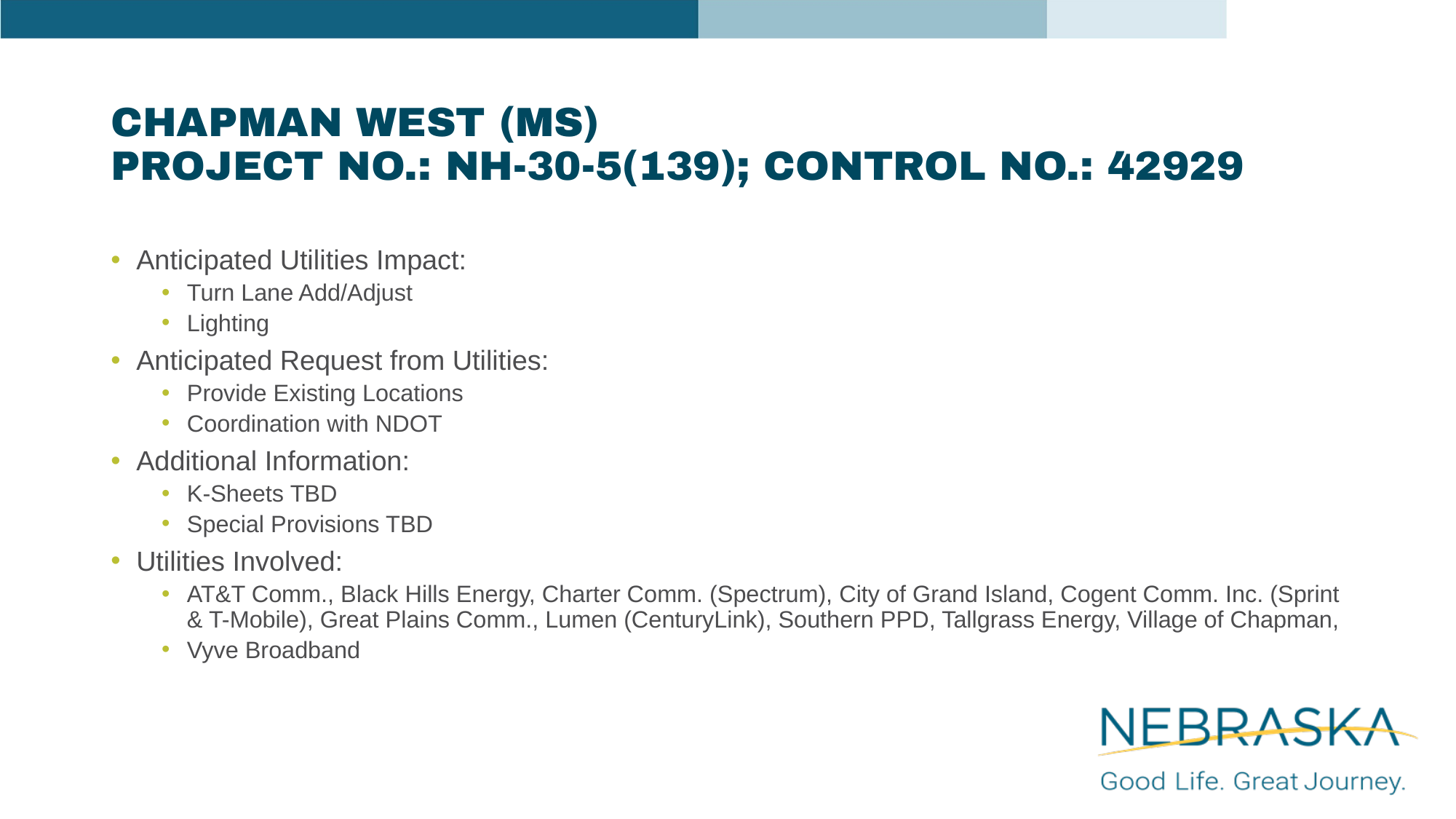

# Chapman West (MS) Project No.: NH-30-5(139); Control No.: 42929
Anticipated Utilities Impact:
Turn Lane Add/Adjust
Lighting
Anticipated Request from Utilities:
Provide Existing Locations
Coordination with NDOT
Additional Information:
K-Sheets TBD
Special Provisions TBD
Utilities Involved:
AT&T Comm., Black Hills Energy, Charter Comm. (Spectrum), City of Grand Island, Cogent Comm. Inc. (Sprint & T-Mobile), Great Plains Comm., Lumen (CenturyLink), Southern PPD, Tallgrass Energy, Village of Chapman,
Vyve Broadband